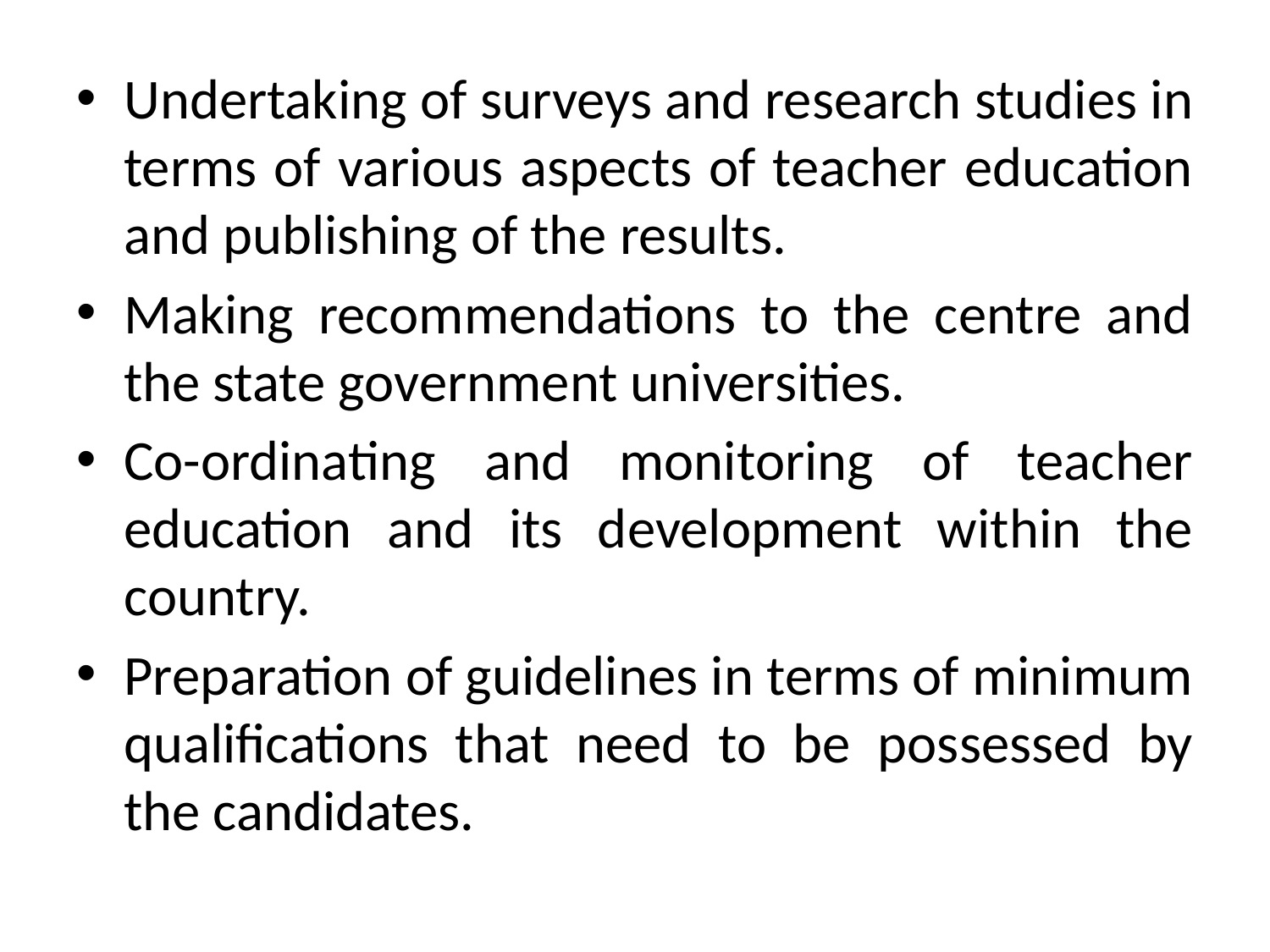

Undertaking of surveys and research studies in terms of various aspects of teacher education and publishing of the results.
Making recommendations to the centre and the state government universities.
Co-ordinating and monitoring of teacher education and its development within the country.
Preparation of guidelines in terms of minimum qualifications that need to be possessed by the candidates.